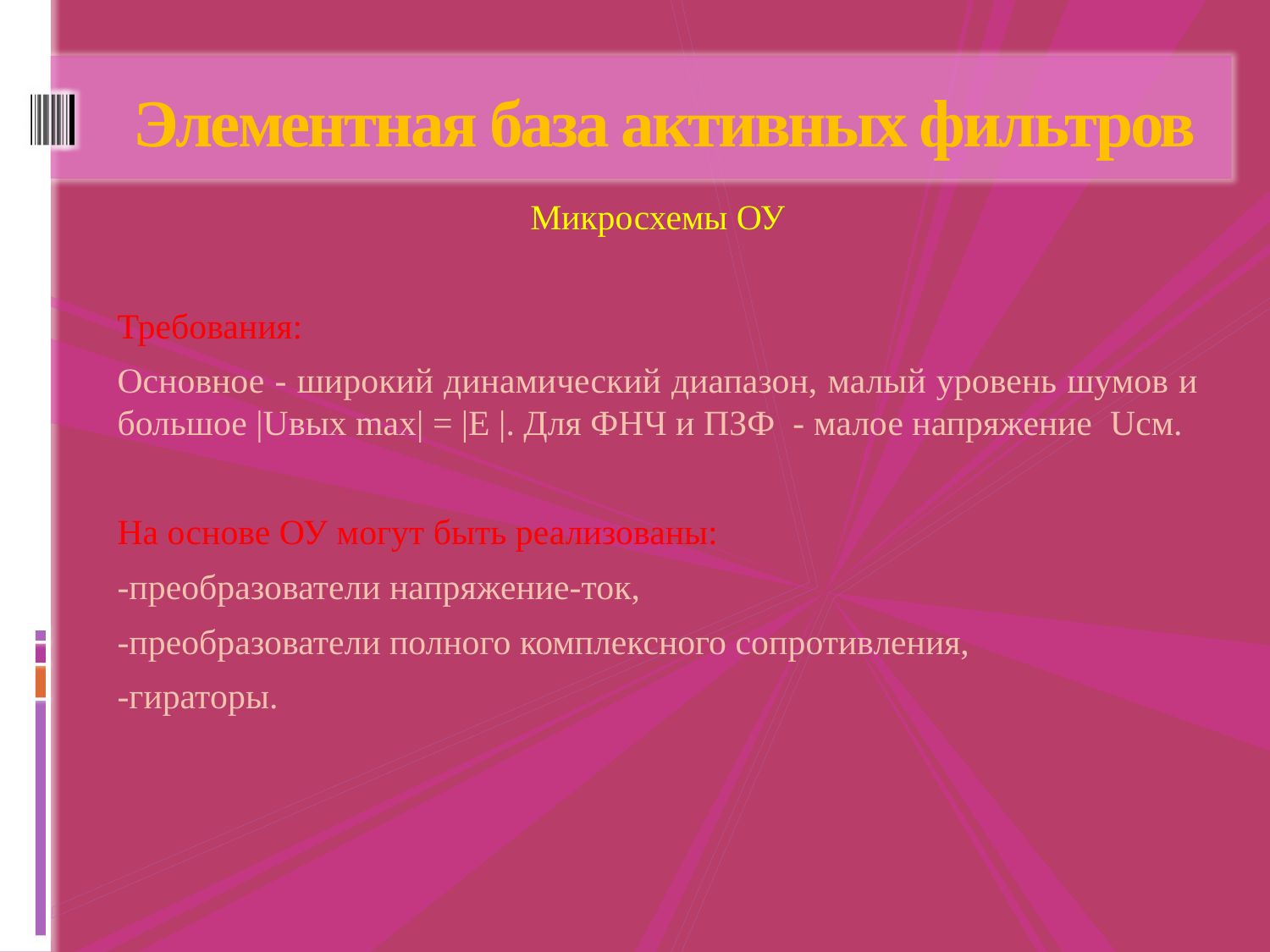

# Элементная база активных фильтров
Микросхемы ОУ

Требования:
Основное - широкий динамический диапазон, малый уровень шумов и большое |Uвых max| = |E |. Для ФНЧ и ПЗФ  - малое напряжение  Uсм.

На основе ОУ могут быть реализованы:
-преобразователи напряжение-ток,
-преобразователи полного комплексного сопротивления,
-гираторы.